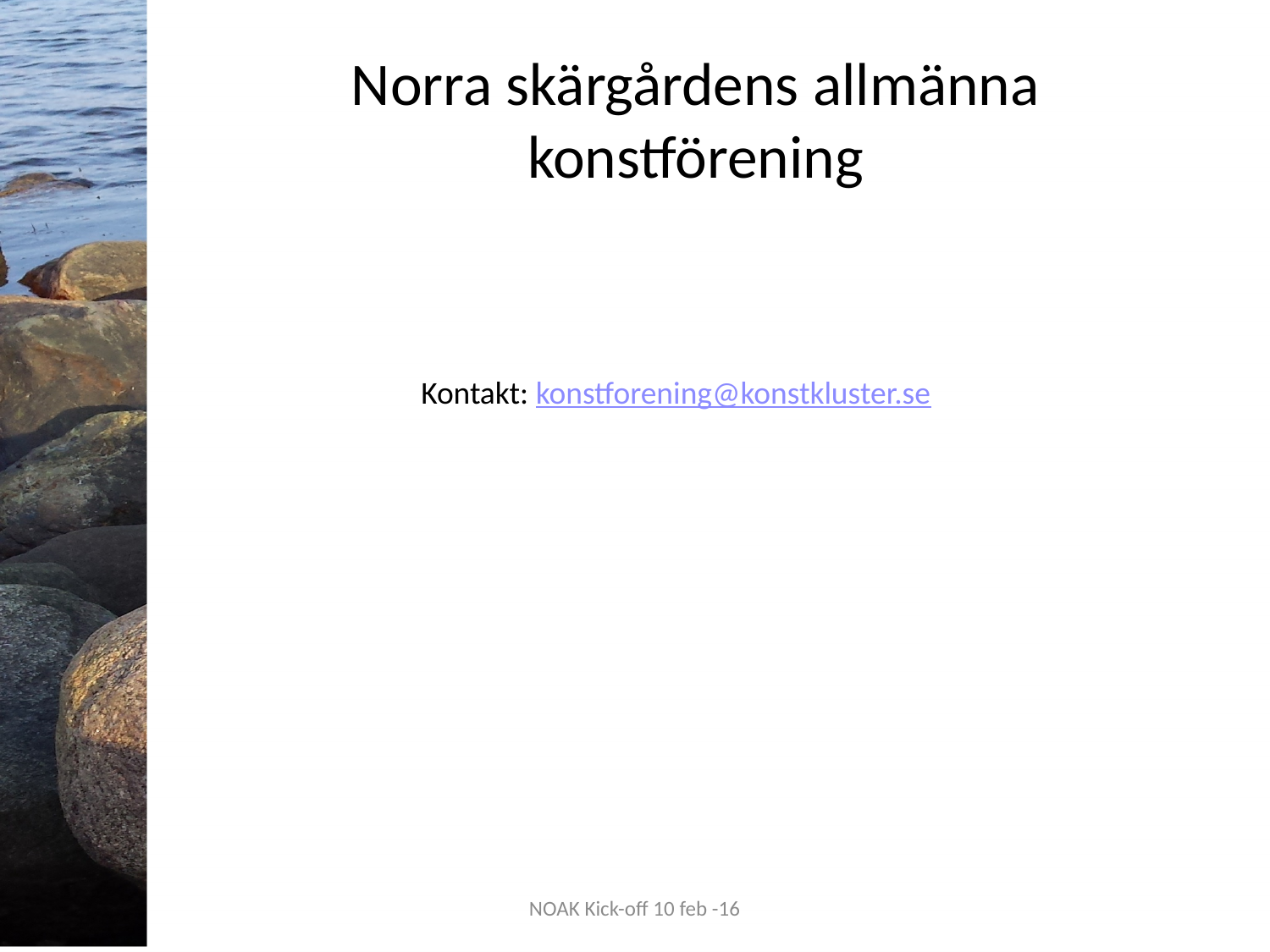

# Norra skärgårdens allmänna konstförening
Kontakt: konstforening@konstkluster.se

NOAK Kick-off 10 feb -16